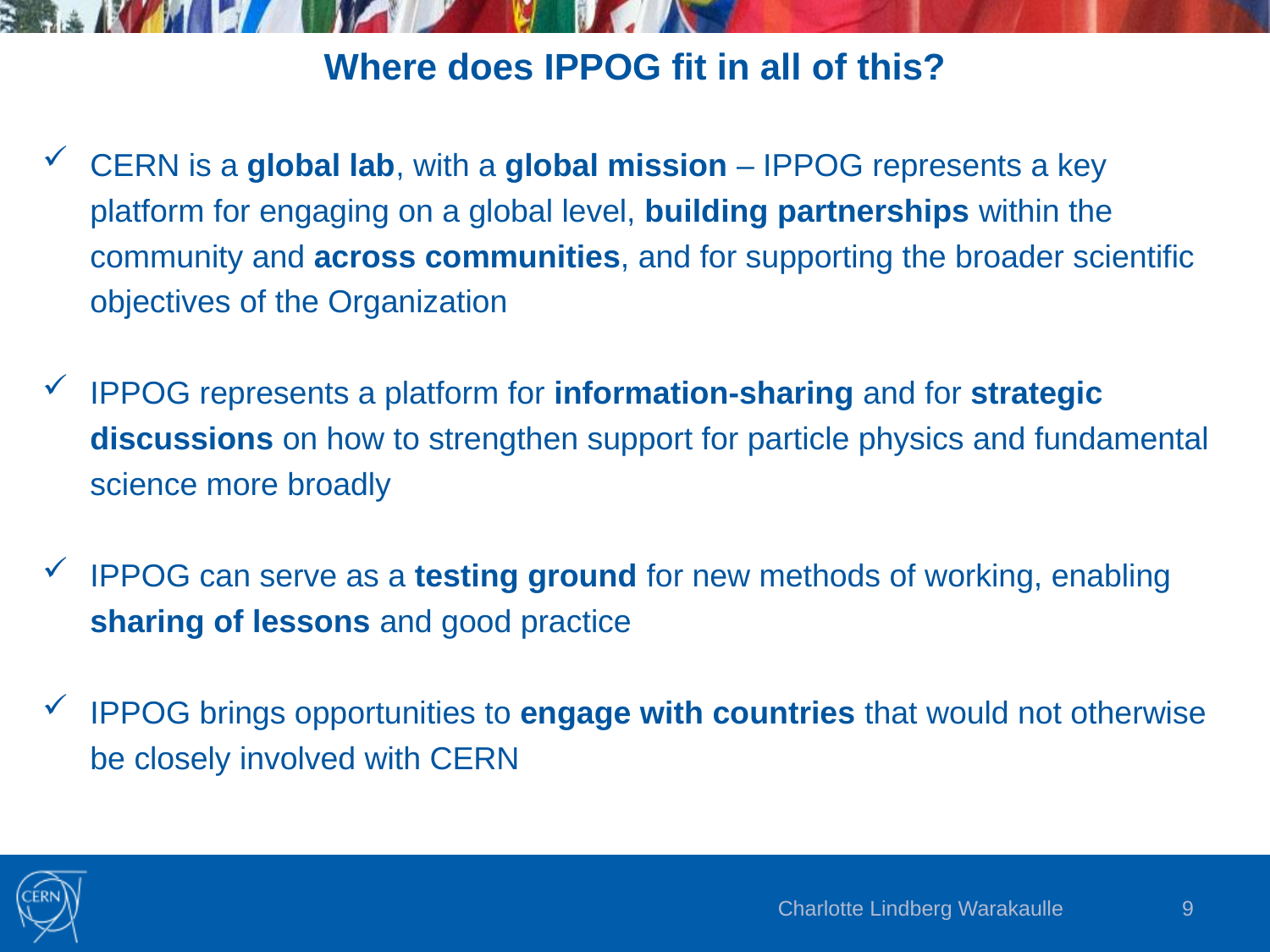

# Where does IPPOG fit in all of this?
CERN is a global lab, with a global mission – IPPOG represents a key platform for engaging on a global level, building partnerships within the community and across communities, and for supporting the broader scientific objectives of the Organization

IPPOG represents a platform for information-sharing and for strategic discussions on how to strengthen support for particle physics and fundamental science more broadly

IPPOG can serve as a testing ground for new methods of working, enabling sharing of lessons and good practice

IPPOG brings opportunities to engage with countries that would not otherwise be closely involved with CERN

Charlotte Lindberg Warakaulle
9